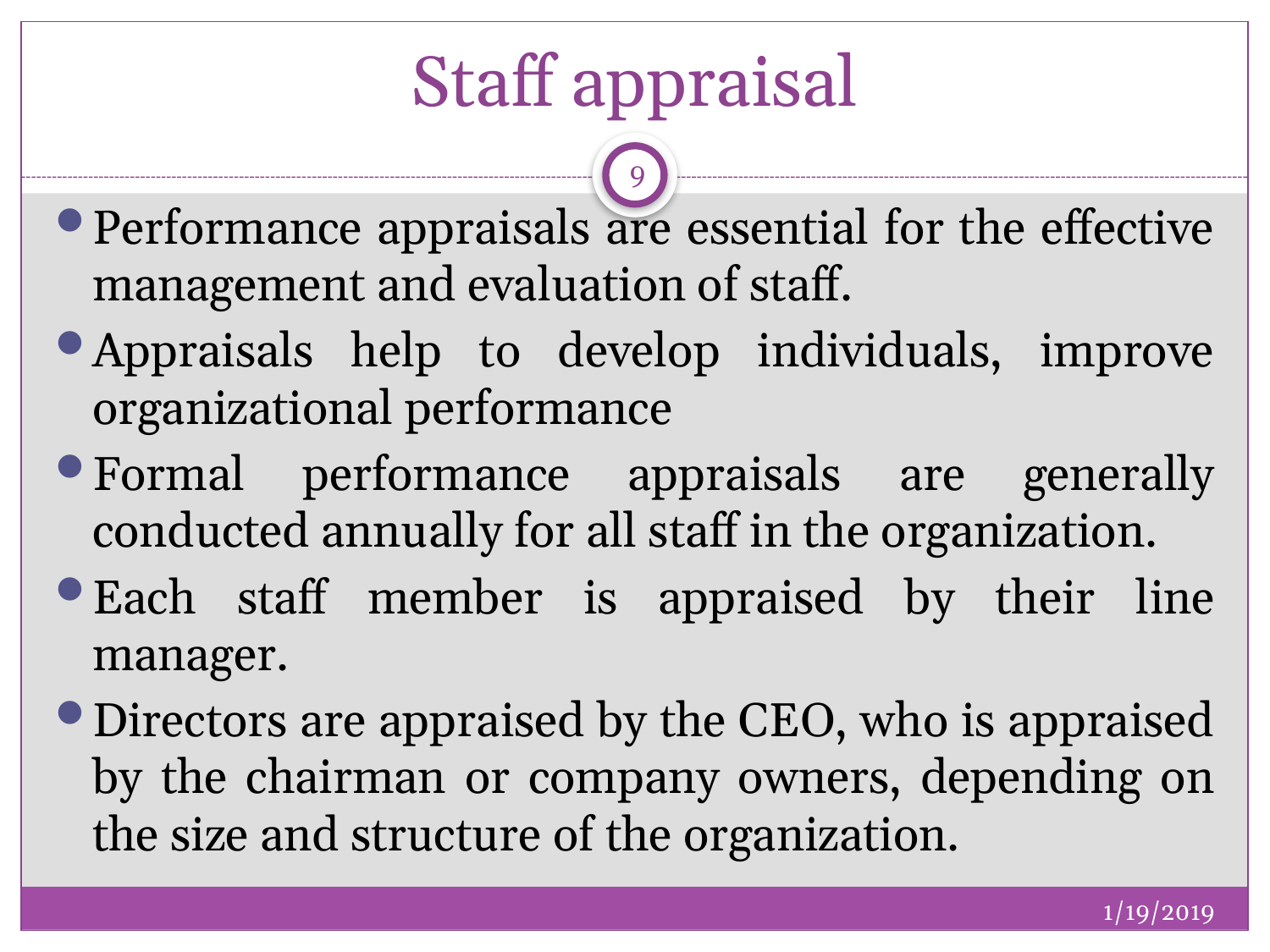

# Staff appraisal
9
Performance appraisals are essential for the effective management and evaluation of staff.
Appraisals help to develop individuals, improve organizational performance
Formal performance appraisals are generally conducted annually for all staff in the organization.
Each staff member is appraised by their line manager.
Directors are appraised by the CEO, who is appraised by the chairman or company owners, depending on the size and structure of the organization.
1/19/2019